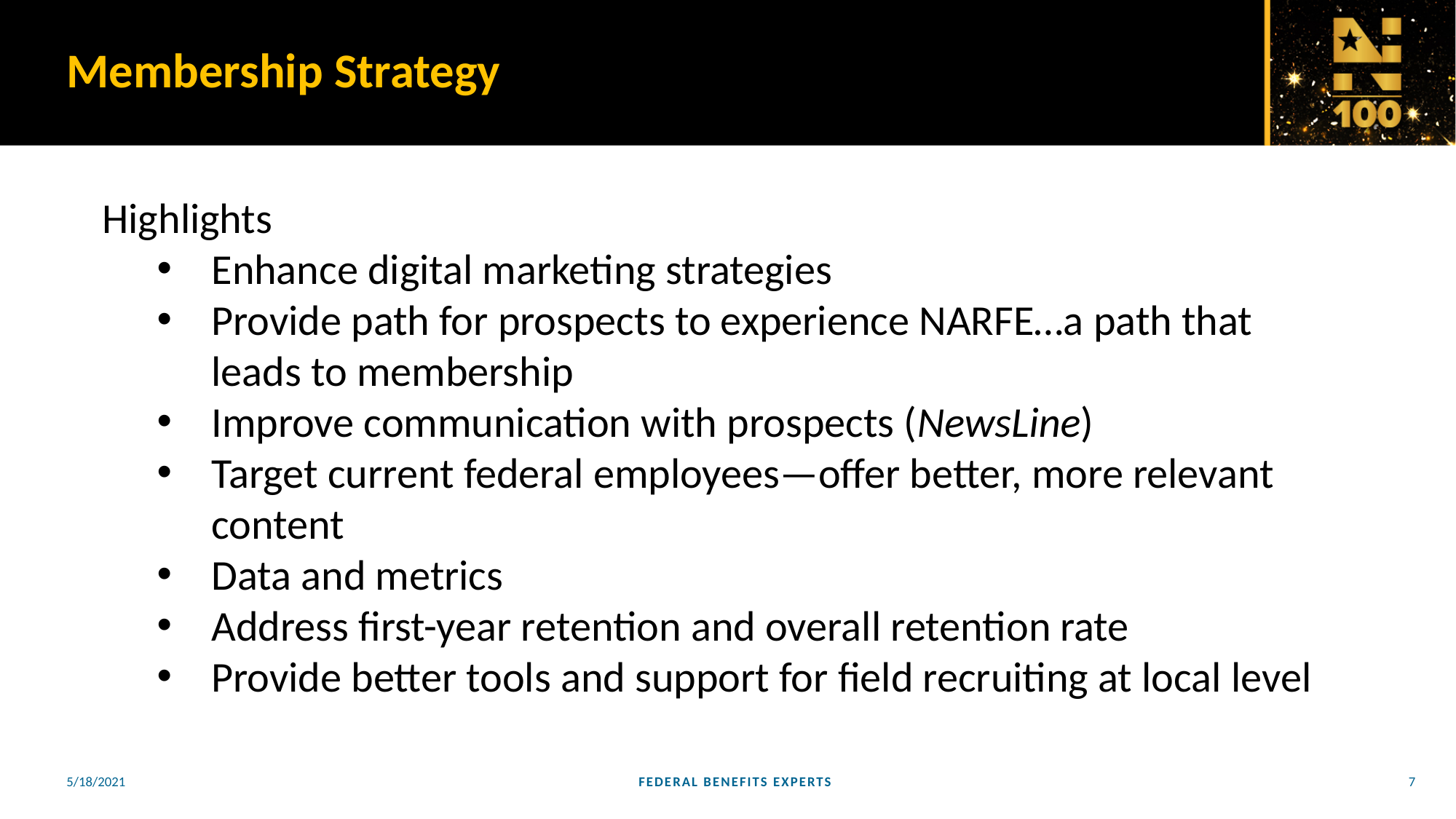

# Membership Strategy
Highlights
Enhance digital marketing strategies
Provide path for prospects to experience NARFE…a path that leads to membership
Improve communication with prospects (NewsLine)
Target current federal employees—offer better, more relevant content
Data and metrics
Address first-year retention and overall retention rate
Provide better tools and support for field recruiting at local level
5/18/2021
FEDERAL BENEFITS EXPERTS
7